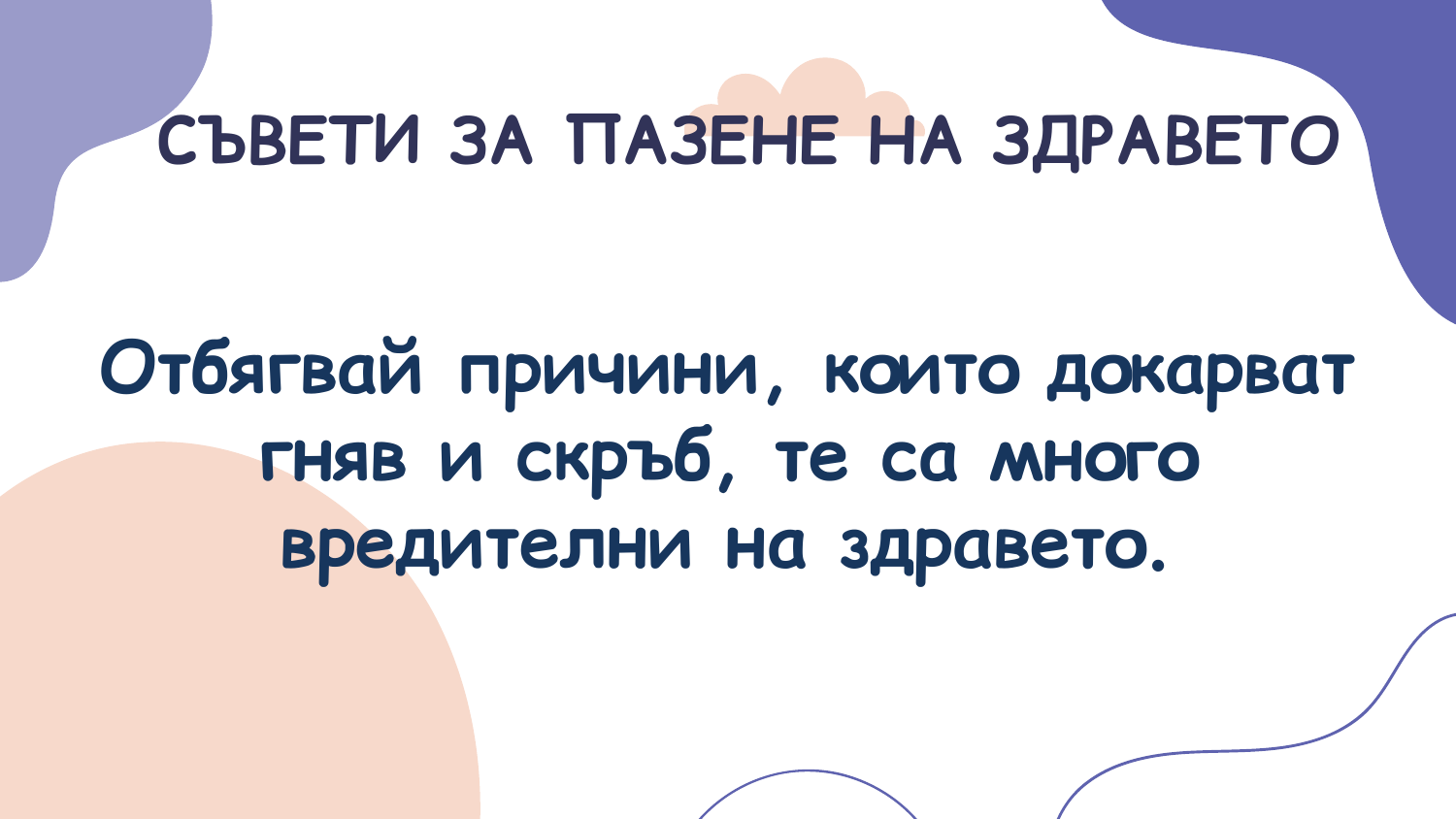

# СЪВЕТИ ЗА ПАЗЕНЕ НА ЗДРАВЕТО
Отбягвай причини, които докарват гняв и скръб, те са много вредителни на здравето.